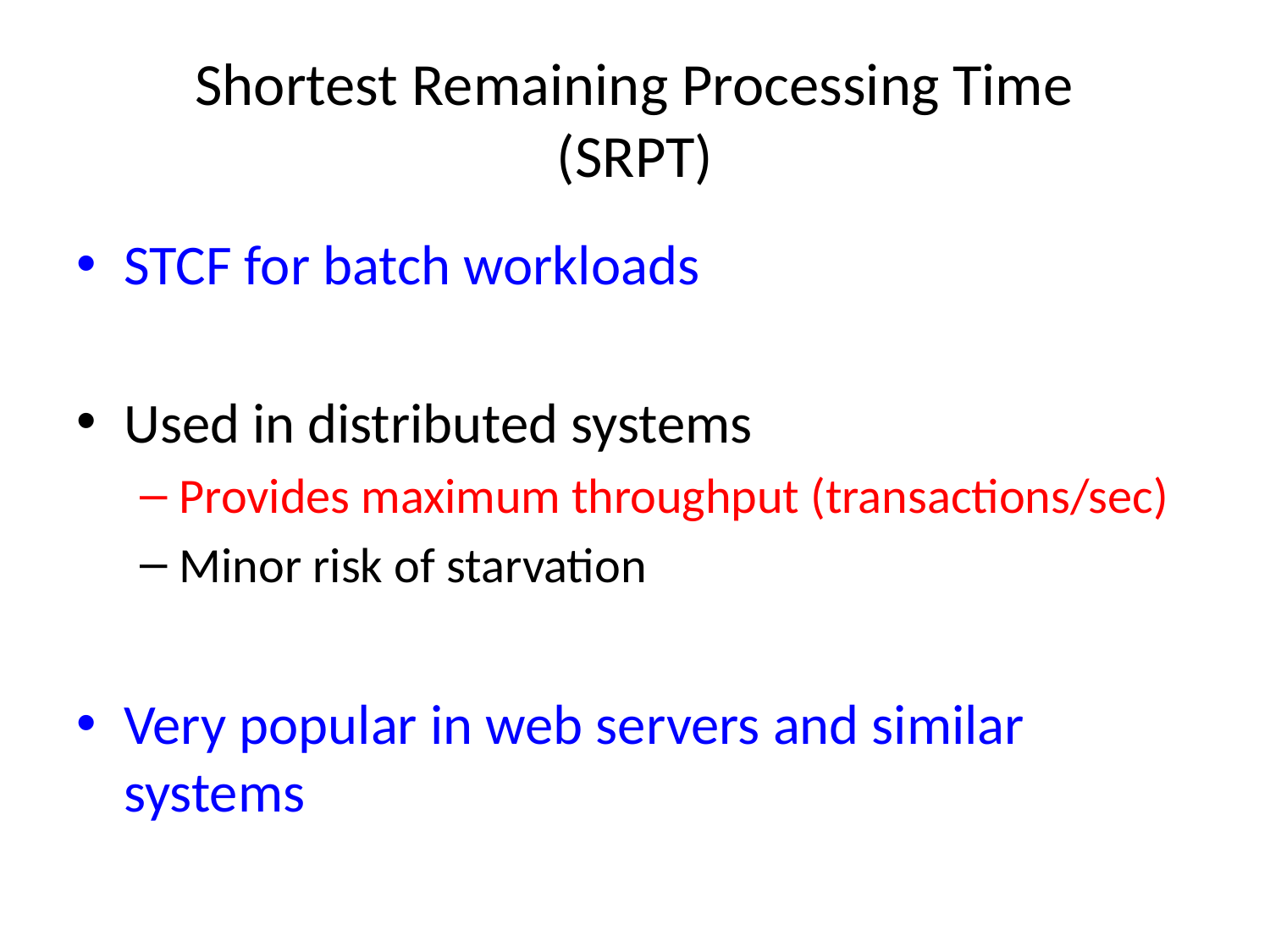

# Shortest Remaining Processing Time (SRPT)
STCF for batch workloads

Used in distributed systems
Provides maximum throughput (transactions/sec)
Minor risk of starvation

Very popular in web servers and similar systems